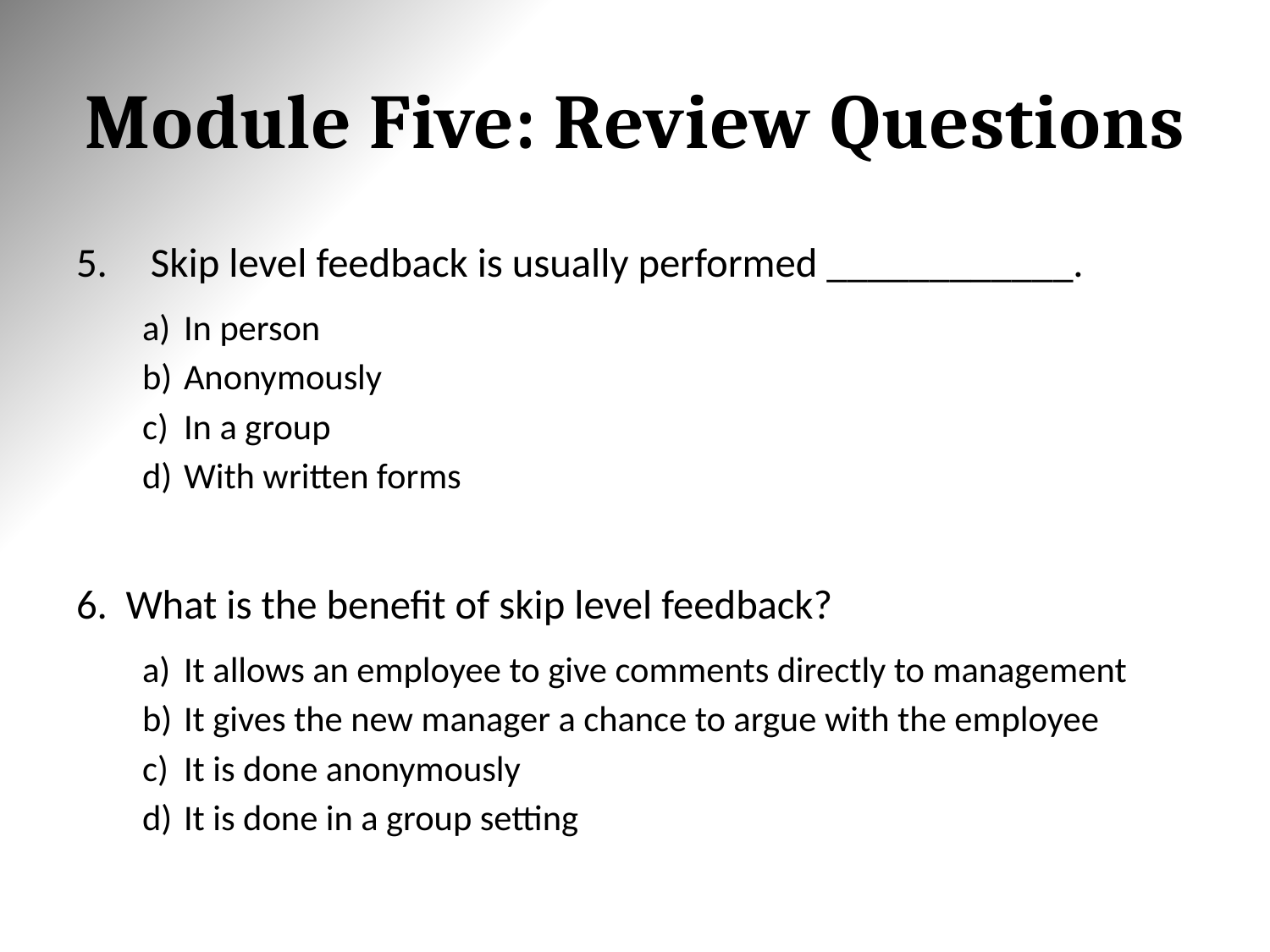

# Module Five: Review Questions
Skip level feedback is usually performed ____________.
In person
Anonymously
In a group
With written forms

What is the benefit of skip level feedback?
It allows an employee to give comments directly to management
It gives the new manager a chance to argue with the employee
It is done anonymously
It is done in a group setting